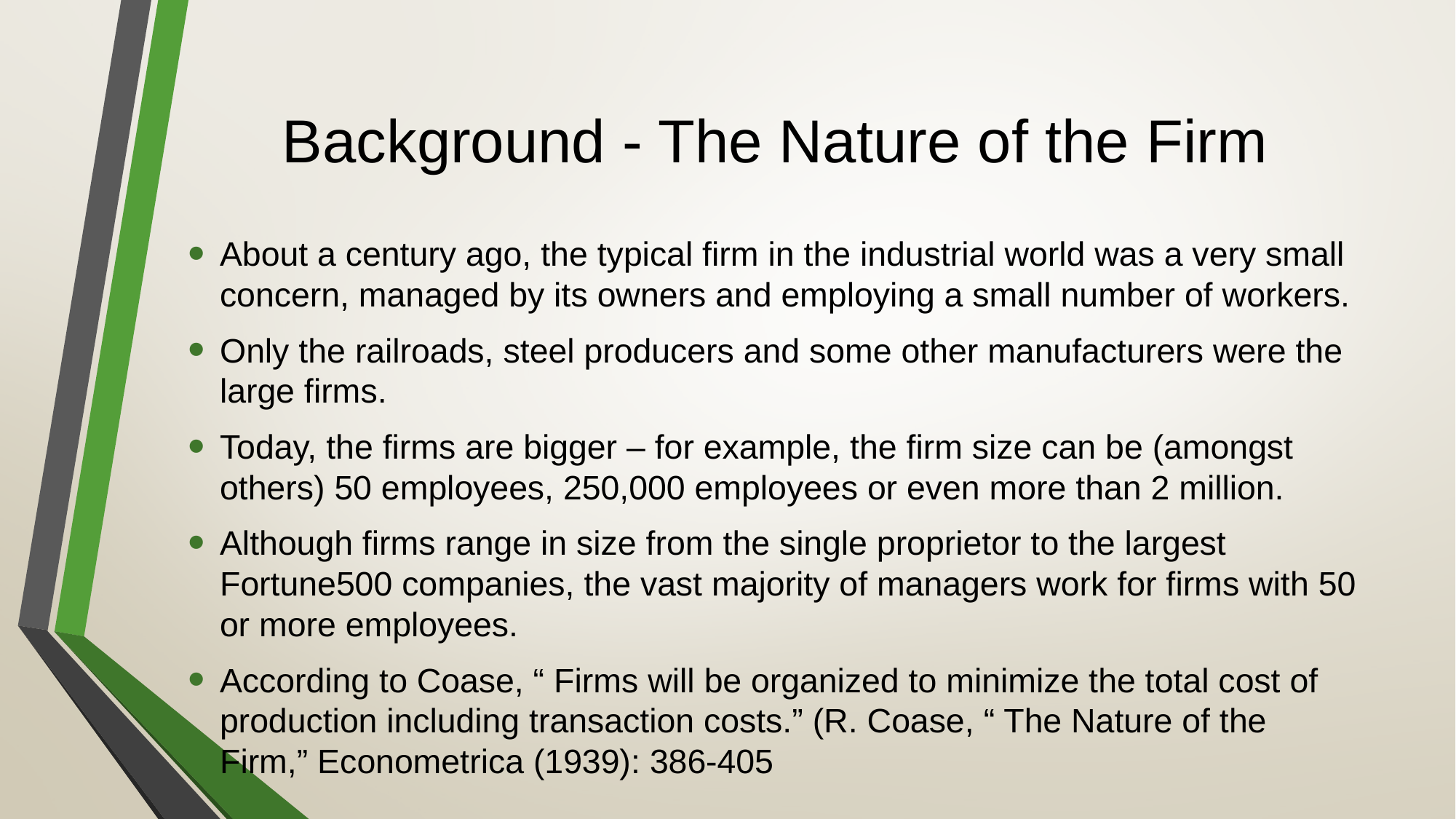

# Background - The Nature of the Firm
About a century ago, the typical firm in the industrial world was a very small concern, managed by its owners and employing a small number of workers.
Only the railroads, steel producers and some other manufacturers were the large firms.
Today, the firms are bigger – for example, the firm size can be (amongst others) 50 employees, 250,000 employees or even more than 2 million.
Although firms range in size from the single proprietor to the largest Fortune500 companies, the vast majority of managers work for firms with 50 or more employees.
According to Coase, “ Firms will be organized to minimize the total cost of production including transaction costs.” (R. Coase, “ The Nature of the Firm,” Econometrica (1939): 386-405